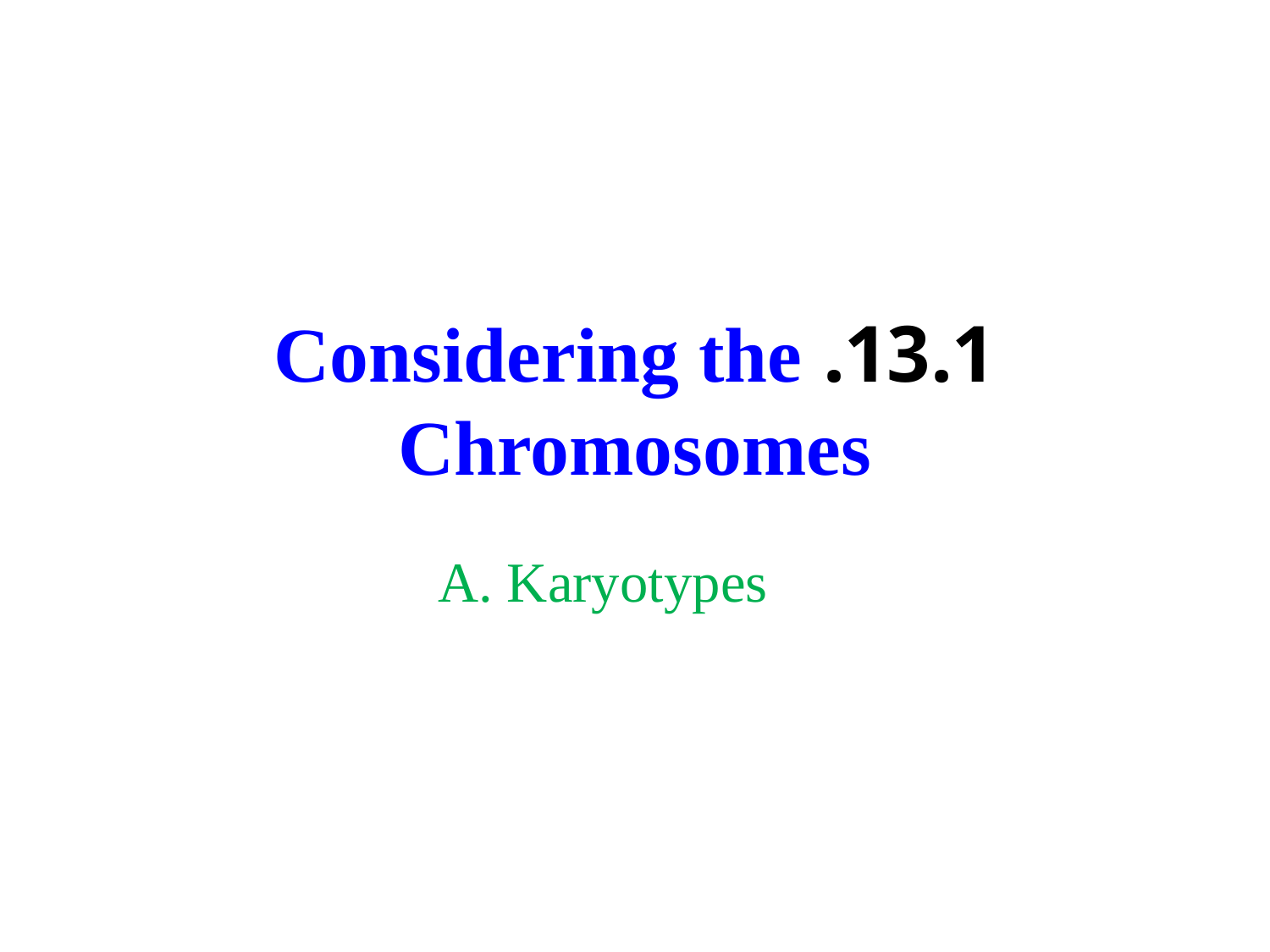

# 13.1. Considering the Chromosomes
A. Karyotypes